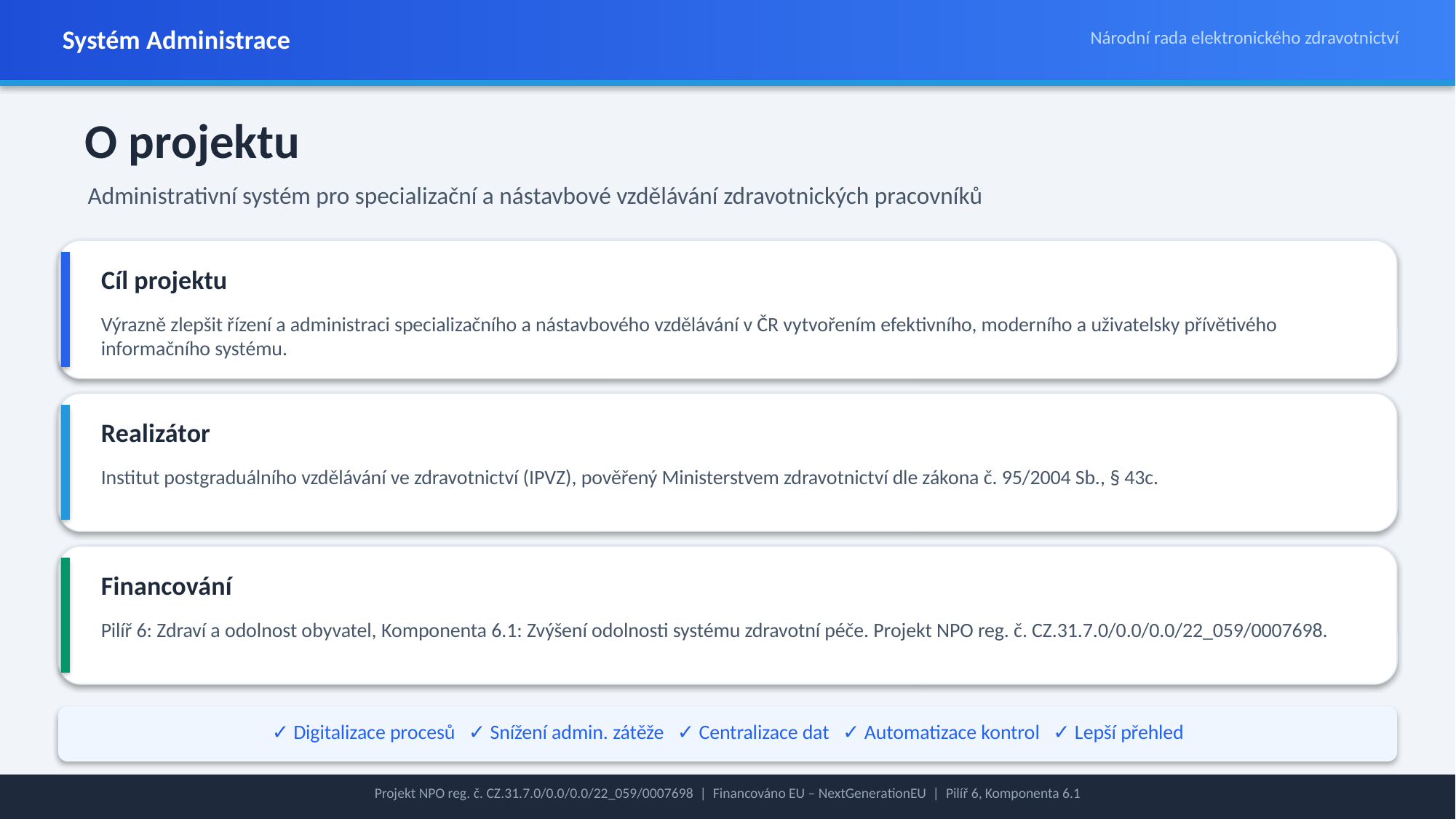

Systém Administrace
Národní rada elektronického zdravotnictví

O projektu
Administrativní systém pro specializační a nástavbové vzdělávání zdravotnických pracovníků

Cíl projektu
Výrazně zlepšit řízení a administraci specializačního a nástavbového vzdělávání v ČR vytvořením efektivního, moderního a uživatelsky přívětivého informačního systému.

Realizátor
Institut postgraduálního vzdělávání ve zdravotnictví (IPVZ), pověřený Ministerstvem zdravotnictví dle zákona č. 95/2004 Sb., § 43c.

Financování
Pilíř 6: Zdraví a odolnost obyvatel, Komponenta 6.1: Zvýšení odolnosti systému zdravotní péče. Projekt NPO reg. č. CZ.31.7.0/0.0/0.0/22_059/0007698.

✓ Digitalizace procesů   ✓ Snížení admin. zátěže   ✓ Centralizace dat   ✓ Automatizace kontrol   ✓ Lepší přehled

Projekt NPO reg. č. CZ.31.7.0/0.0/0.0/22_059/0007698  |  Financováno EU – NextGenerationEU  |  Pilíř 6, Komponenta 6.1